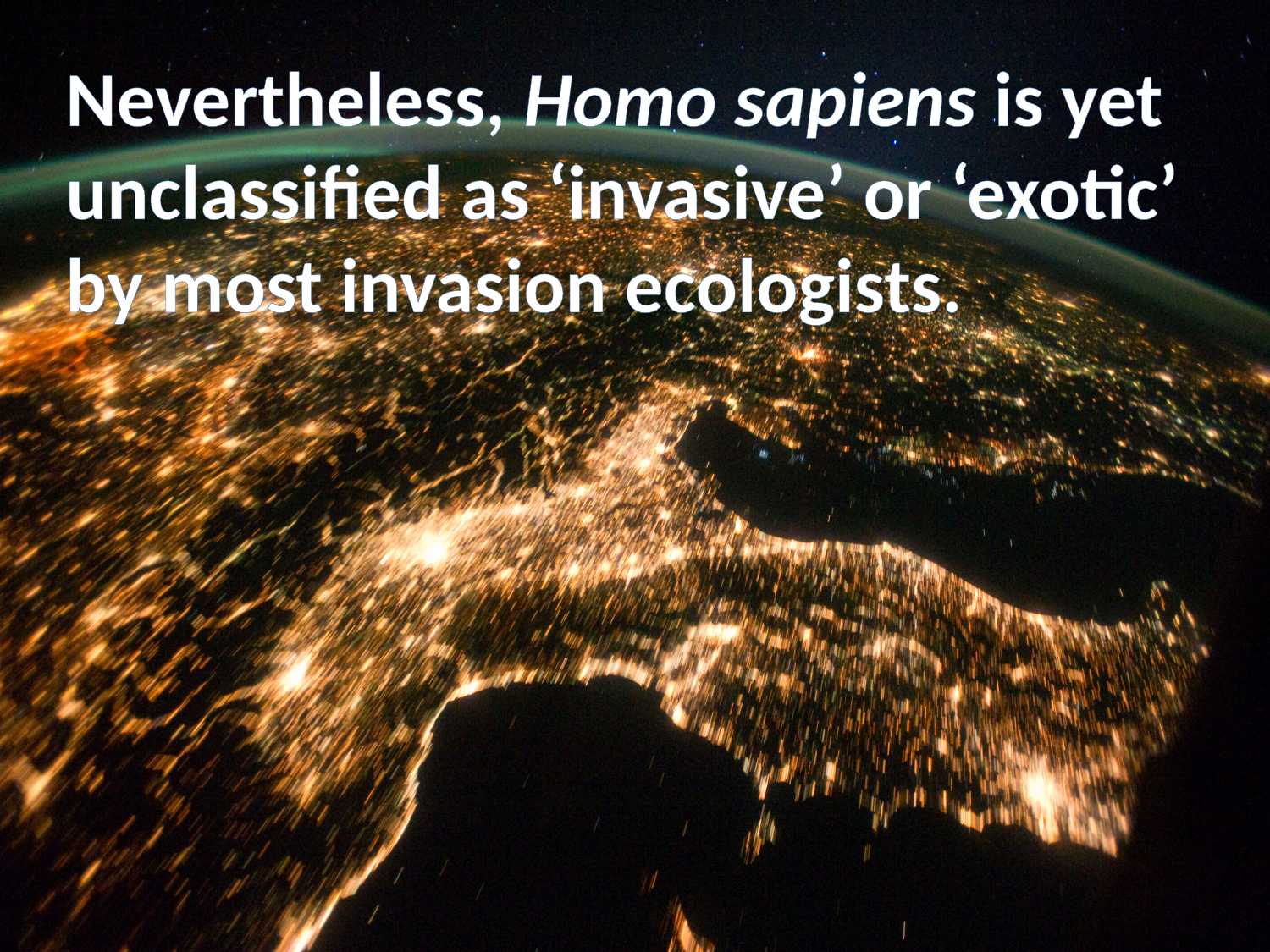

#
Nevertheless, Homo sapiens is yet unclassified as ‘invasive’ or ‘exotic’ by most invasion ecologists.